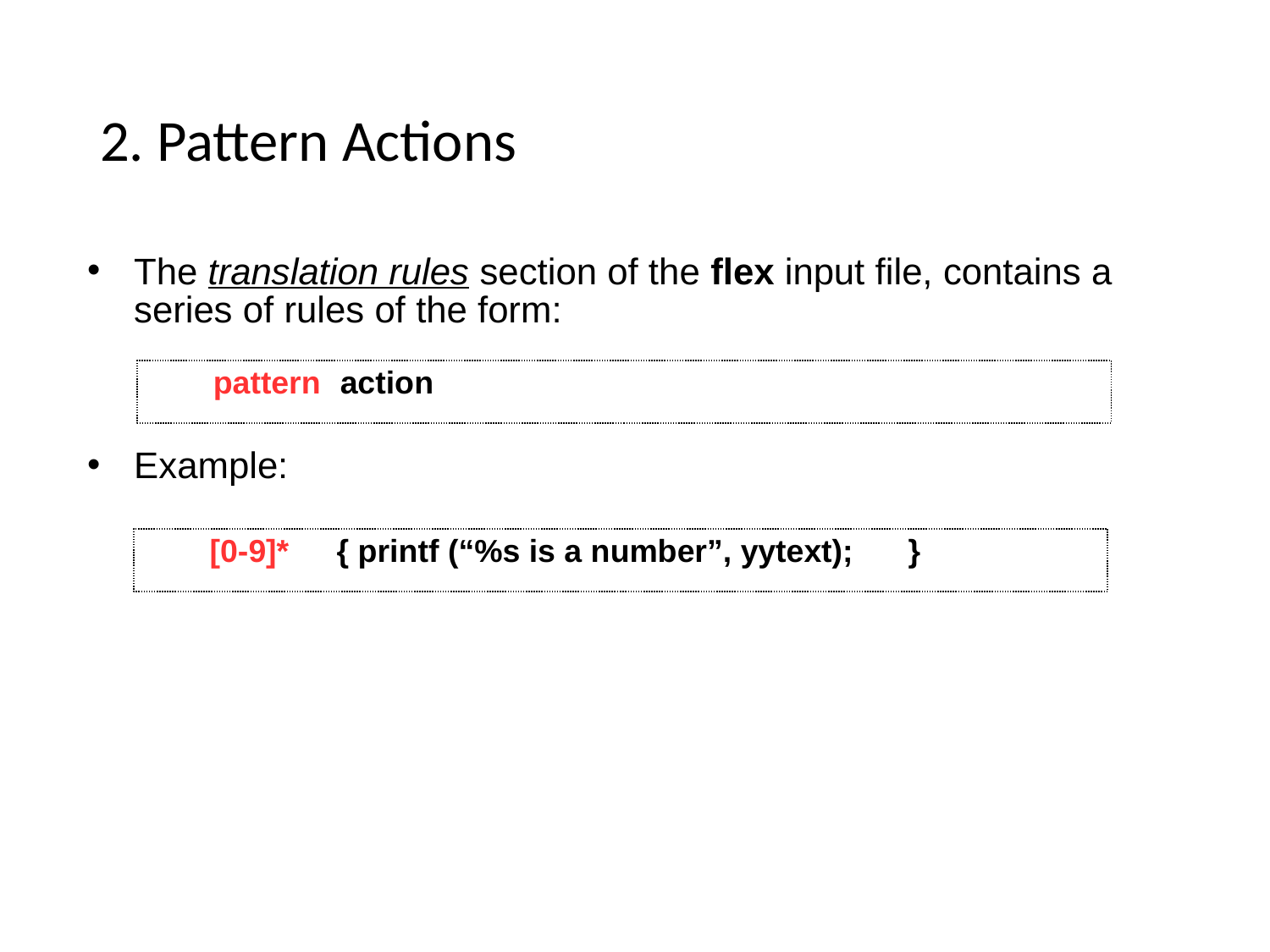

# 2. Pattern Actions
The translation rules section of the flex input file, contains a series of rules of the form:

Example:
	pattern 	action
	[0-9]*   	{ printf (“%s is a number”, yytext);	}